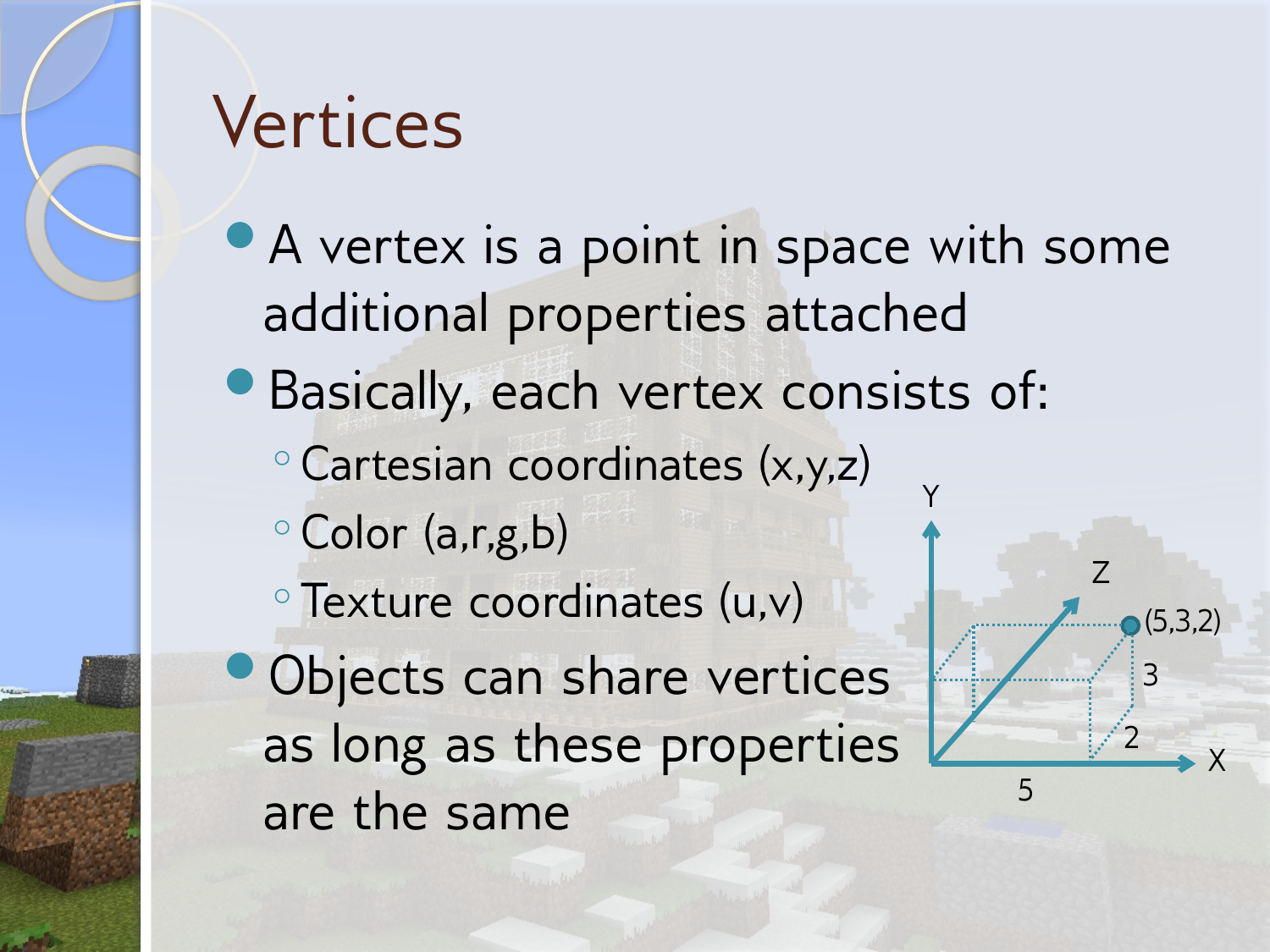

# Vertices
A vertex is a point in space with some additional properties attached
Basically, each vertex consists of:
Cartesian coordinates (x,y,z)
Color (a,r,g,b)
Texture coordinates (u,v)
Objects can share vertices
as long as these properties
are the same
Y
Z
(5,3,2)
3
2
X
5